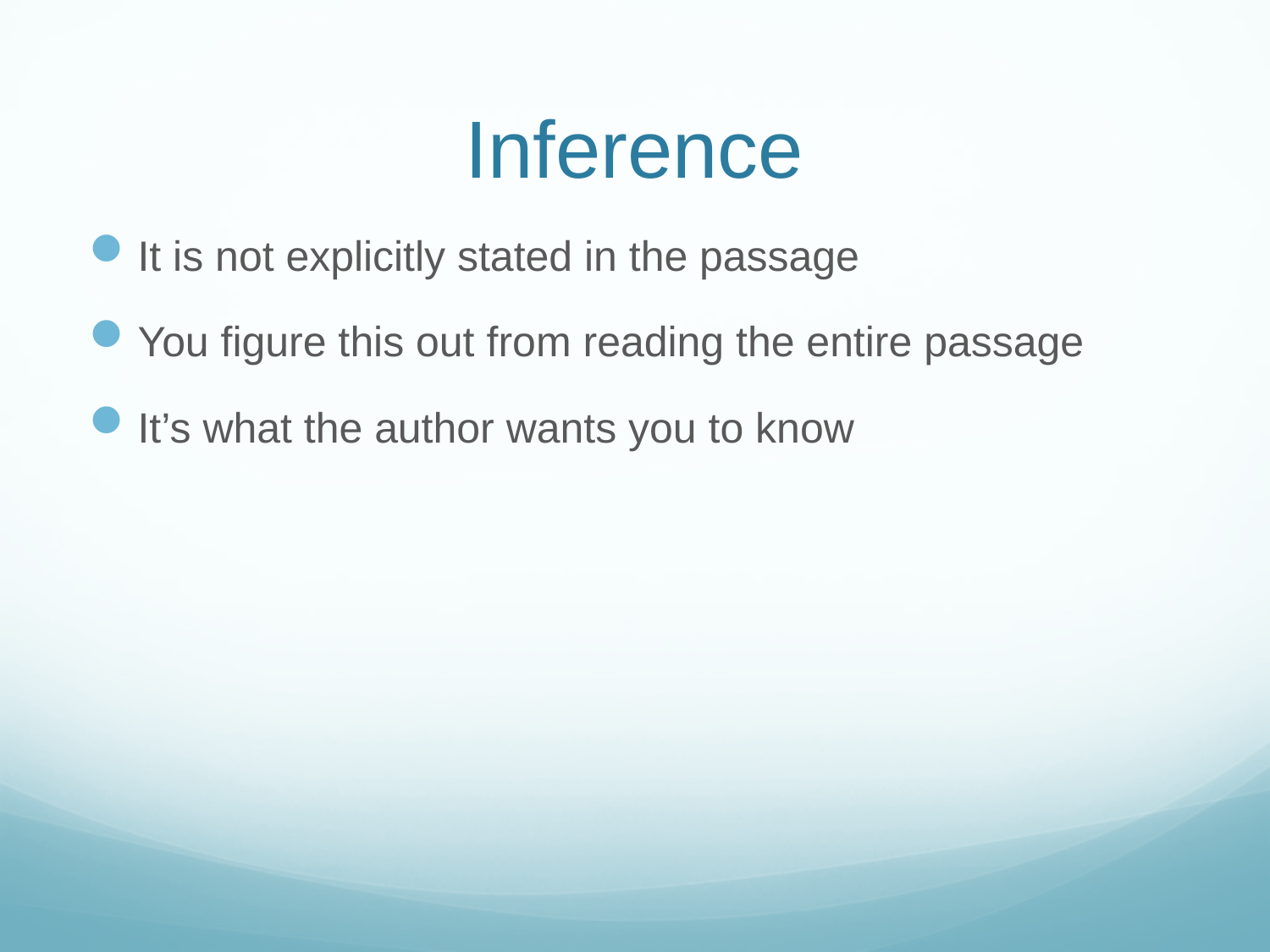

# Inference
It is not explicitly stated in the passage
You figure this out from reading the entire passage
It’s what the author wants you to know